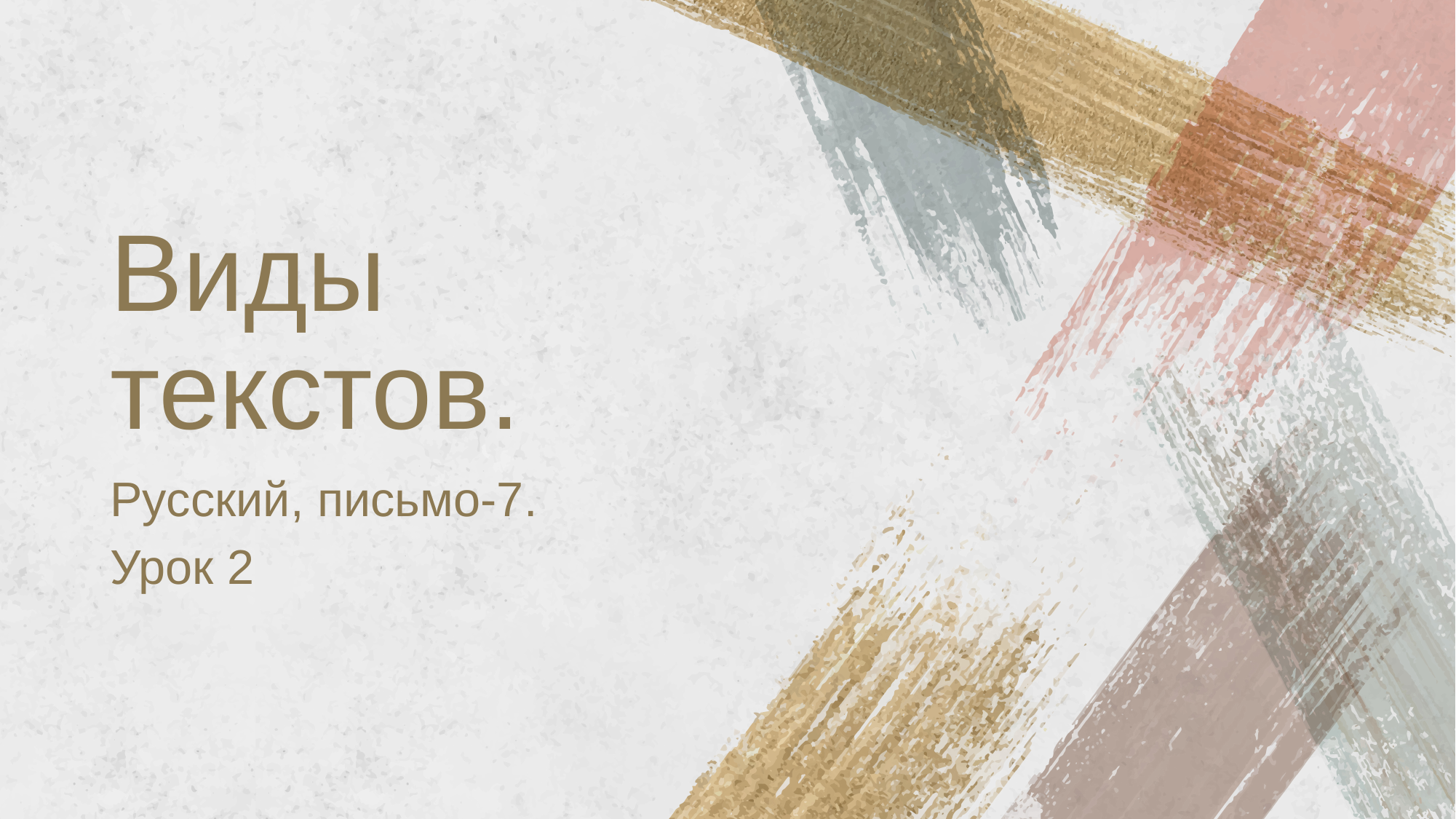

# Виды текстов.
Русский, письмо-7.
Урок 2